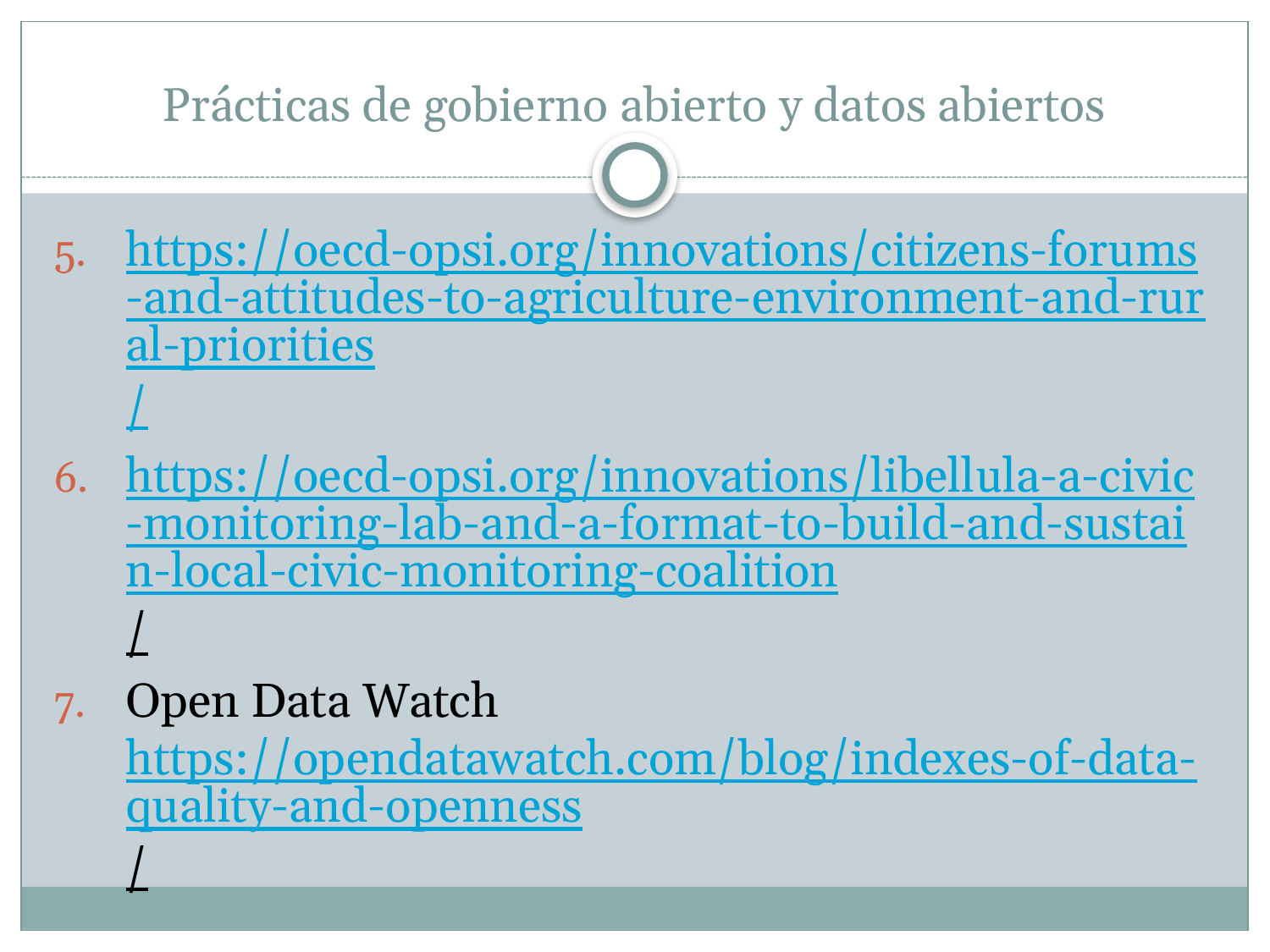

# Prácticas de gobierno abierto y datos abiertos
https://oecd-opsi.org/innovations/citizens-forums-and-attitudes-to-agriculture-environment-and-rural-priorities/
https://oecd-opsi.org/innovations/libellula-a-civic-monitoring-lab-and-a-format-to-build-and-sustain-local-civic-monitoring-coalition/
Open Data Watch https://opendatawatch.com/blog/indexes-of-data-quality-and-openness/